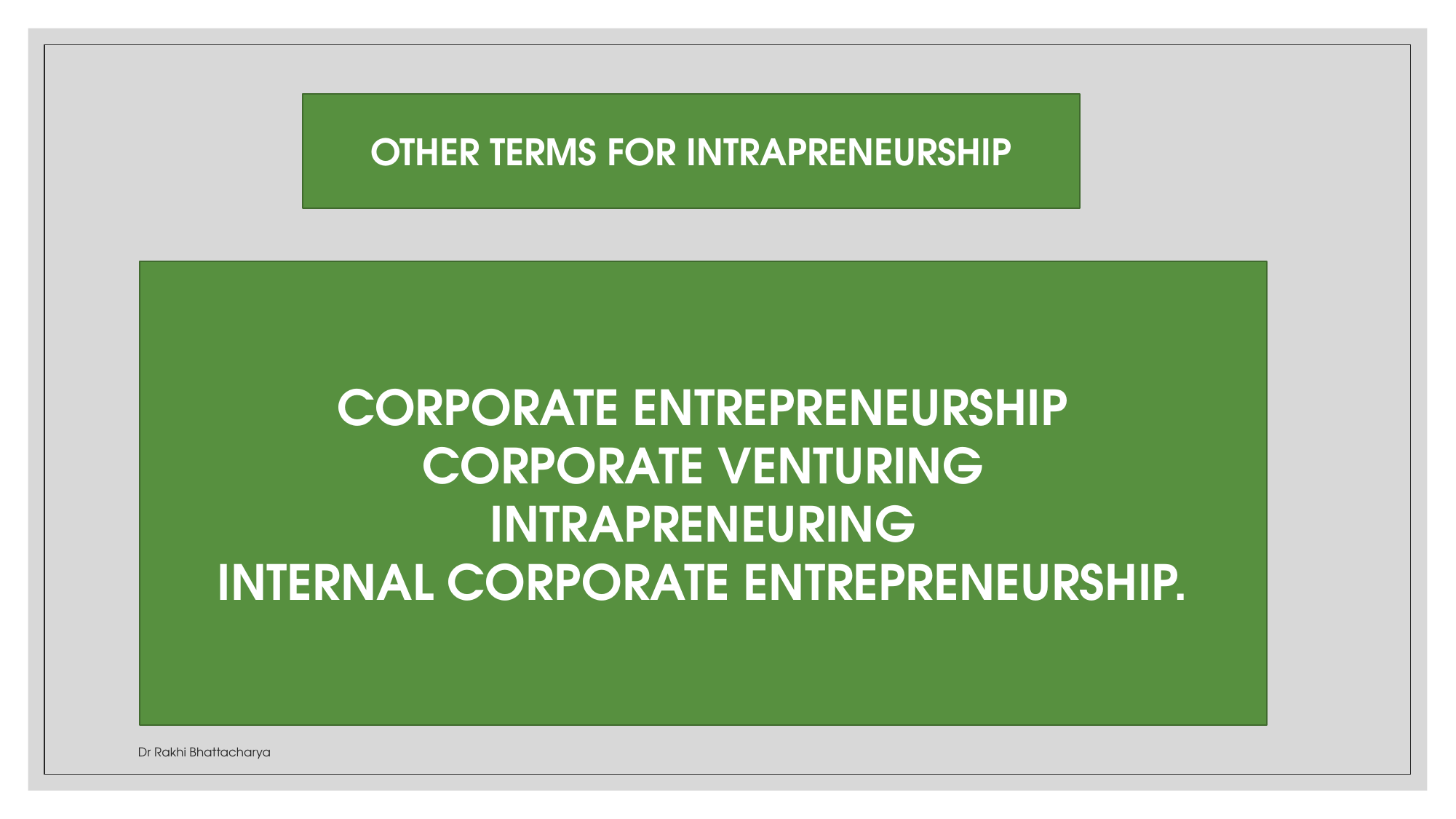

OTHER TERMS FOR INTRAPRENEURSHIP
CORPORATE ENTREPRENEURSHIP
CORPORATE VENTURING
INTRAPRENEURING
INTERNAL CORPORATE ENTREPRENEURSHIP.
Dr Rakhi Bhattacharya